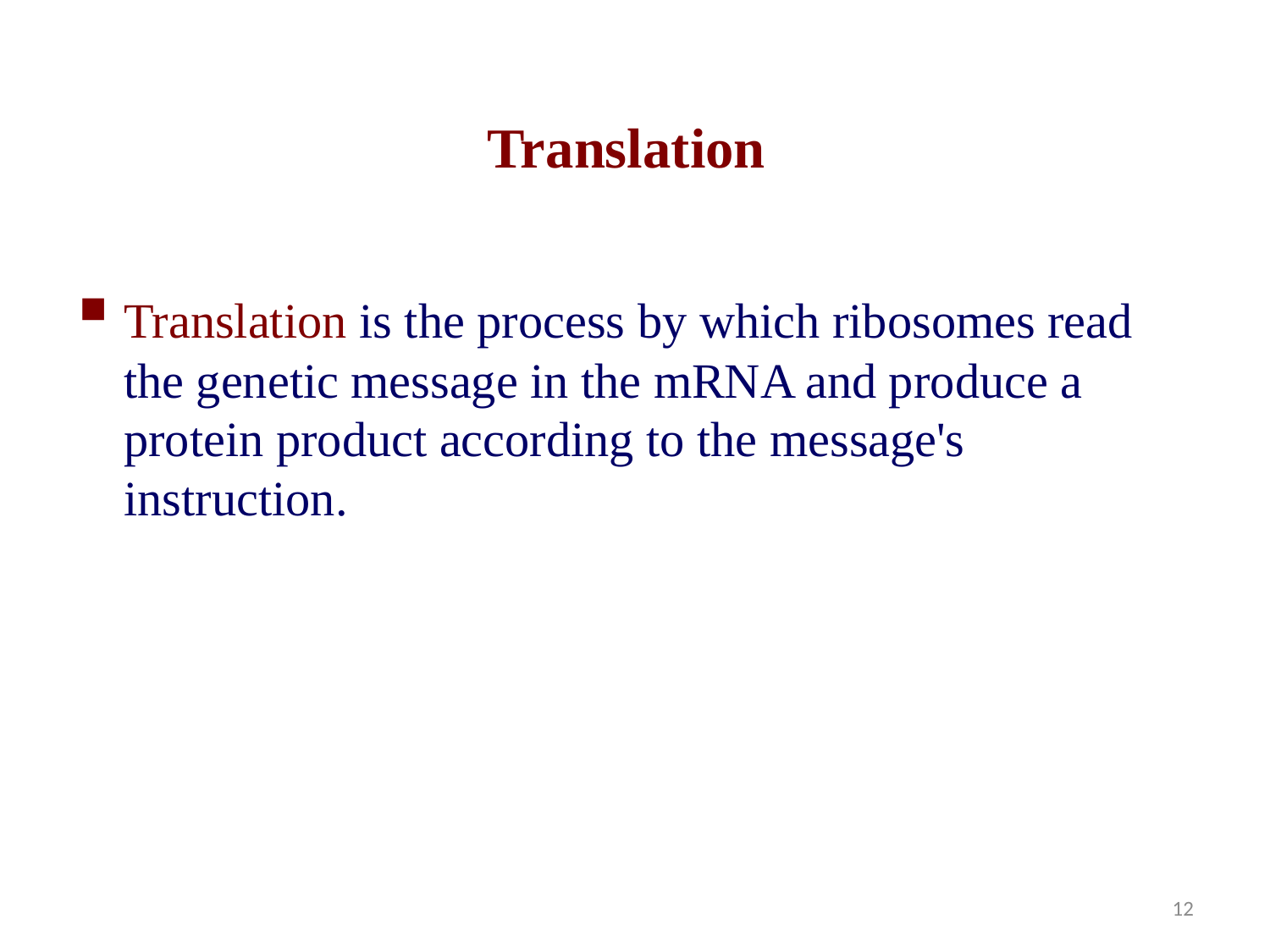

# Translation

Translation is the process by which ribosomes read the genetic message in the mRNA and produce a protein product according to the message's instruction.

12